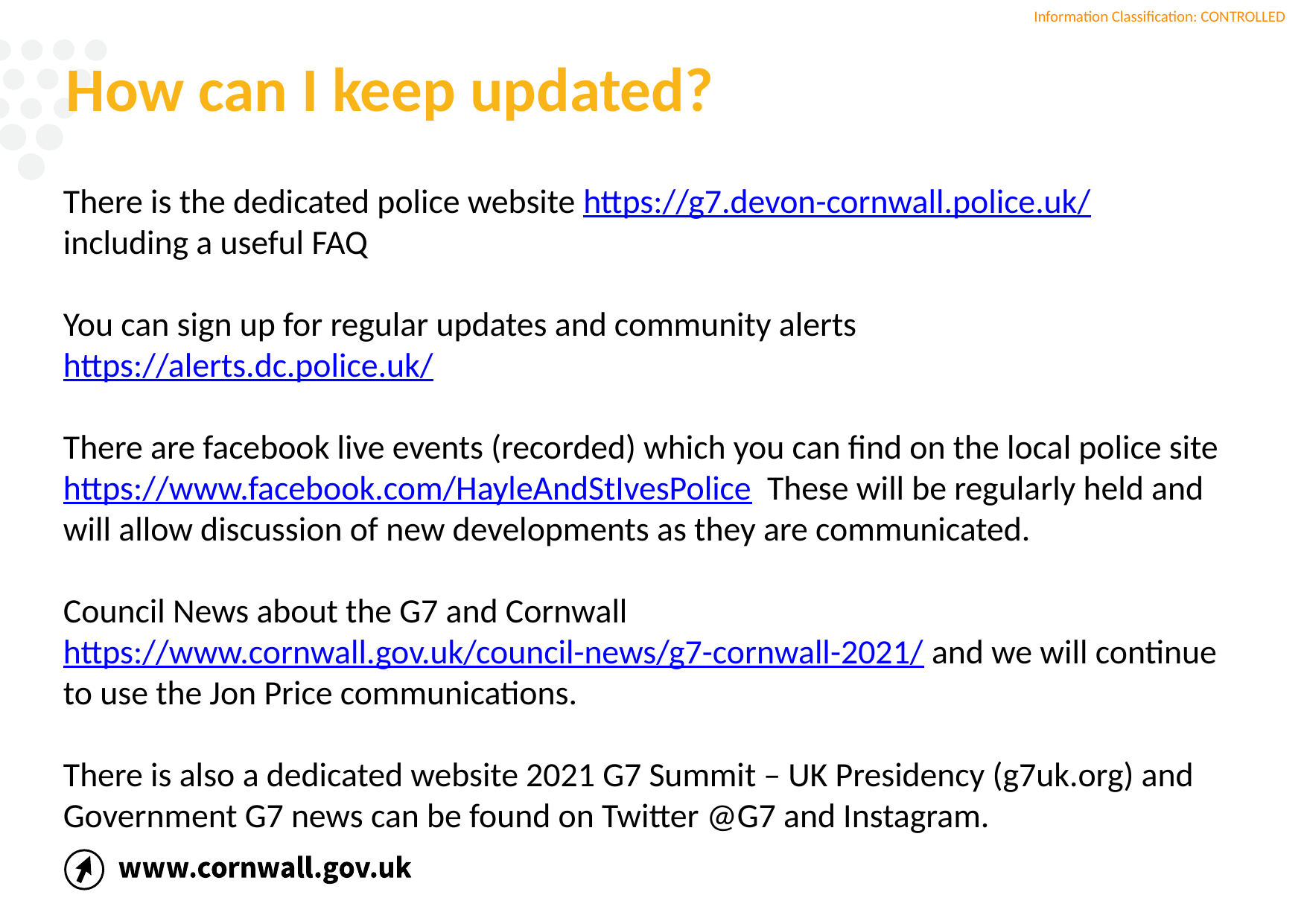

# How can I keep updated?

There is the dedicated police website https://g7.devon-cornwall.police.uk/   including a useful FAQ

You can sign up for regular updates and community alerts  https://alerts.dc.police.uk/

There are facebook live events (recorded) which you can find on the local police site  https://www.facebook.com/HayleAndStIvesPolice  These will be regularly held and will allow discussion of new developments as they are communicated.

Council News about the G7 and Cornwall https://www.cornwall.gov.uk/council-news/g7-cornwall-2021/ and we will continue to use the Jon Price communications.

There is also a dedicated website 2021 G7 Summit – UK Presidency (g7uk.org) and Government G7 news can be found on Twitter @G7 and Instagram.